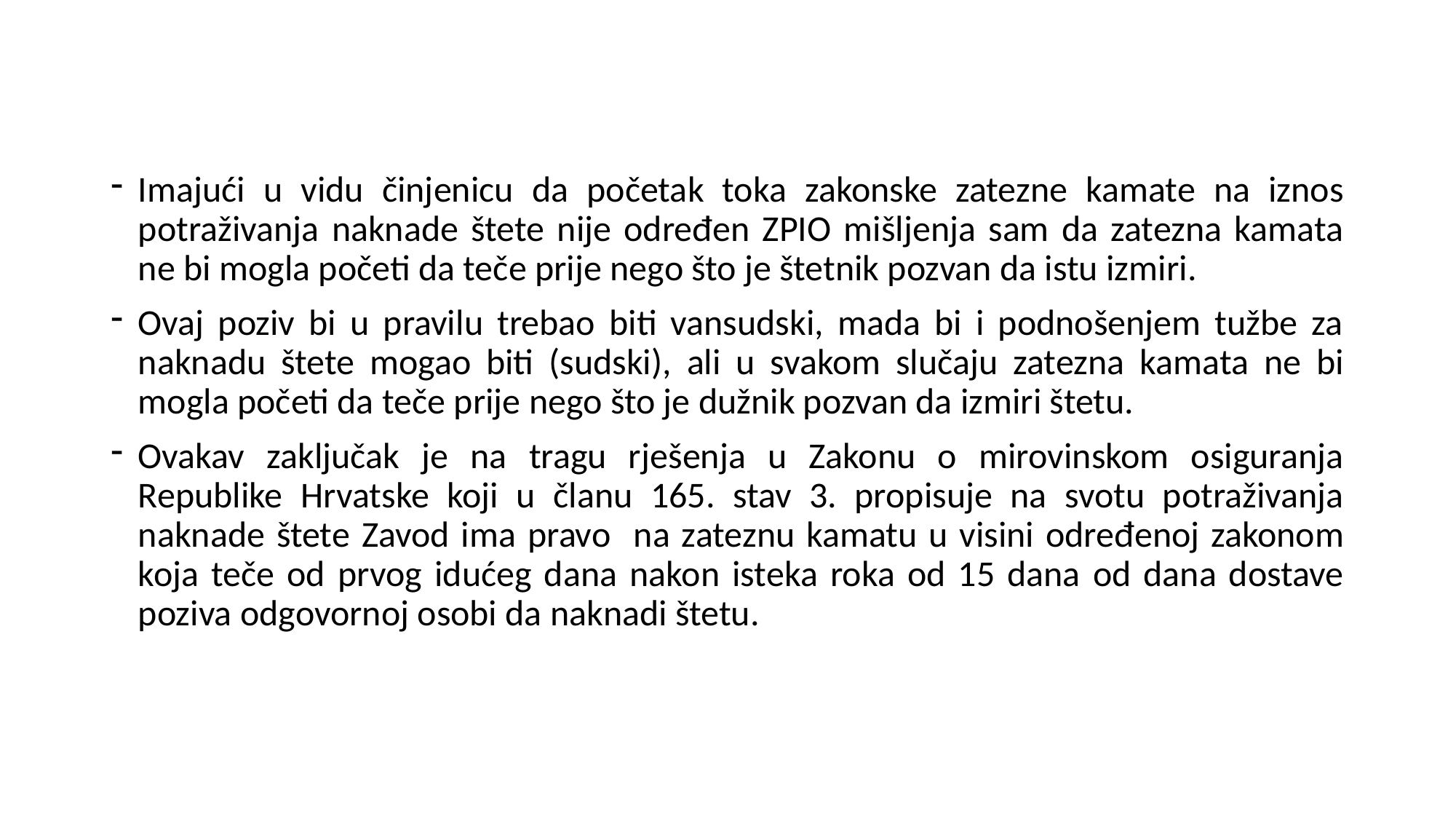

#
Imajući u vidu činjenicu da početak toka zakonske zatezne kamate na iznos potraživanja naknade štete nije određen ZPIO mišljenja sam da zatezna kamata ne bi mogla početi da teče prije nego što je štetnik pozvan da istu izmiri.
Ovaj poziv bi u pravilu trebao biti vansudski, mada bi i podnošenjem tužbe za naknadu štete mogao biti (sudski), ali u svakom slučaju zatezna kamata ne bi mogla početi da teče prije nego što je dužnik pozvan da izmiri štetu.
Ovakav zaključak je na tragu rješenja u Zakonu o mirovinskom osiguranja Republike Hrvatske koji u članu 165. stav 3. propisuje na svotu potraživanja naknade štete Zavod ima pravo  na zateznu kamatu u visini određenoj zakonom koja teče od prvog idućeg dana nakon isteka roka od 15 dana od dana dostave poziva odgovornoj osobi da naknadi štetu.